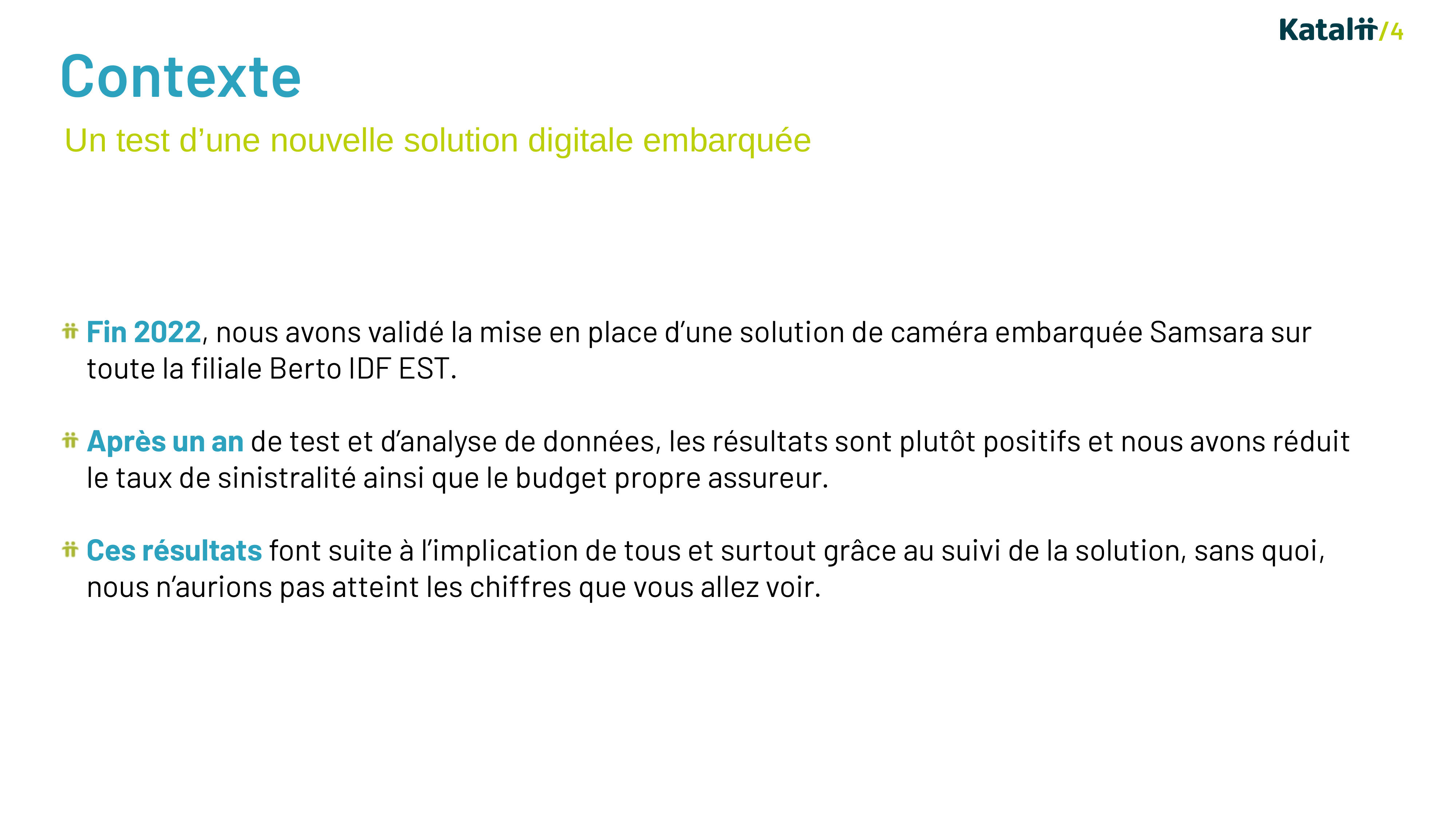

4
# Contexte
Un test d’une nouvelle solution digitale embarquée
Fin 2022, nous avons validé la mise en place d’une solution de caméra embarquée Samsara sur toute la filiale Berto IDF EST.

Après un an de test et d’analyse de données, les résultats sont plutôt positifs et nous avons réduit le taux de sinistralité ainsi que le budget propre assureur.

Ces résultats font suite à l’implication de tous et surtout grâce au suivi de la solution, sans quoi, nous n’aurions pas atteint les chiffres que vous allez voir.